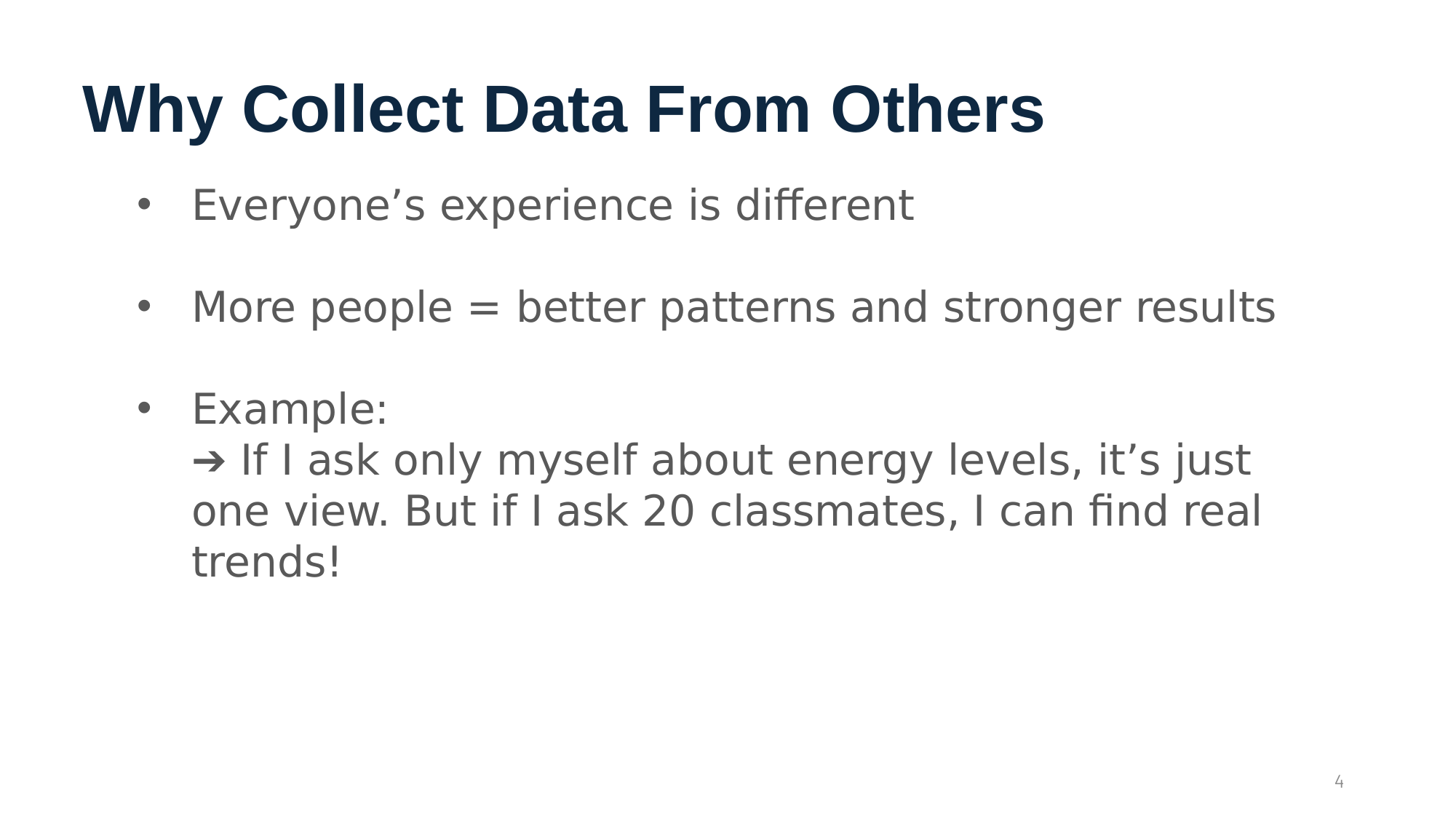

Why Collect Data From Others
Everyone’s experience is different

More people = better patterns and stronger results

Example:
➔ If I ask only myself about energy levels, it’s just one view. But if I ask 20 classmates, I can find real trends!

4